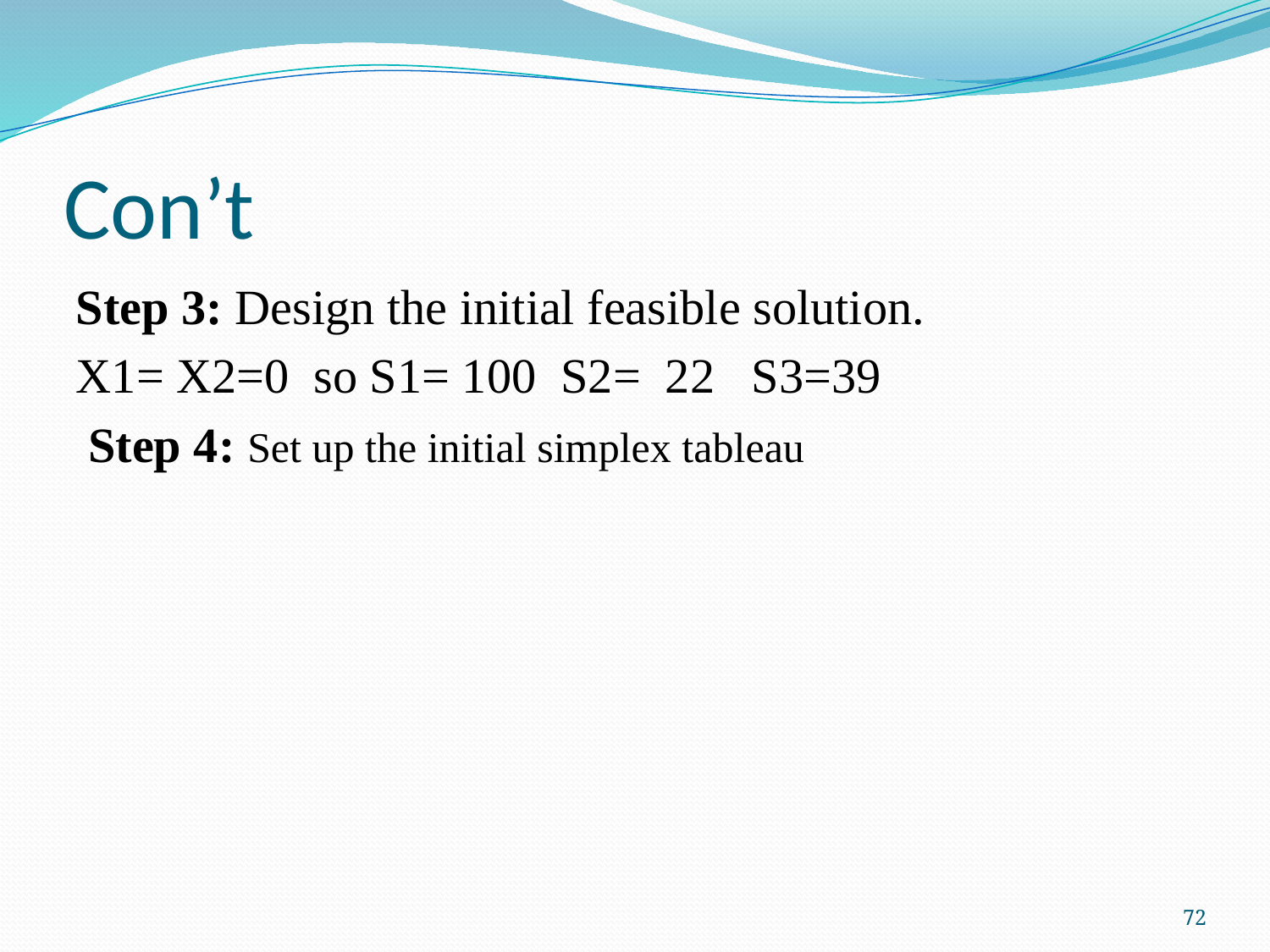

# Con’t
Step 3: Design the initial feasible solution.
X1= X2=0  so S1= 100  S2=  22   S3=39
 Step 4: Set up the initial simplex tableau
72